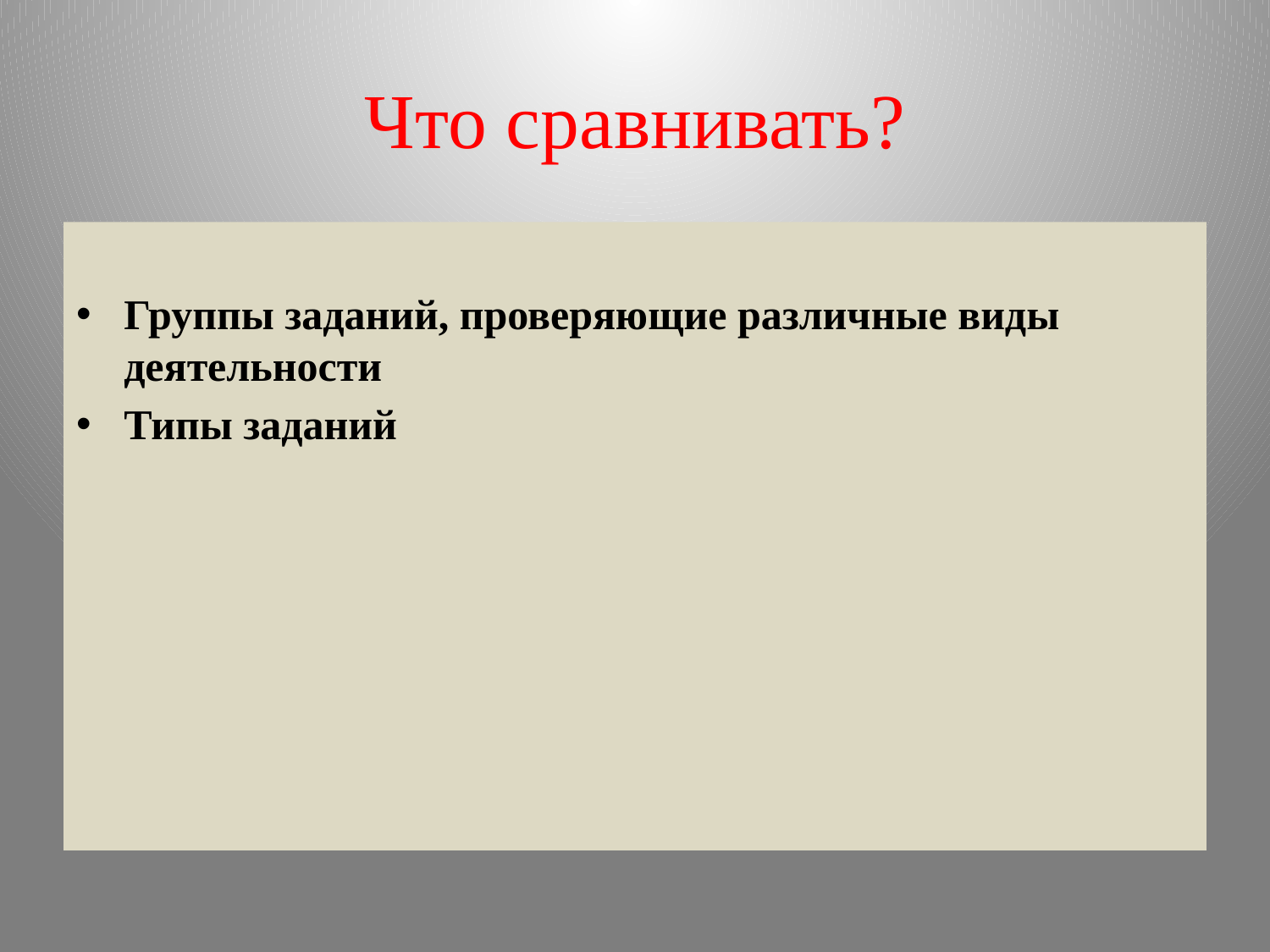

# Что сравнивать?

Группы заданий, проверяющие различные виды деятельности
Типы заданий